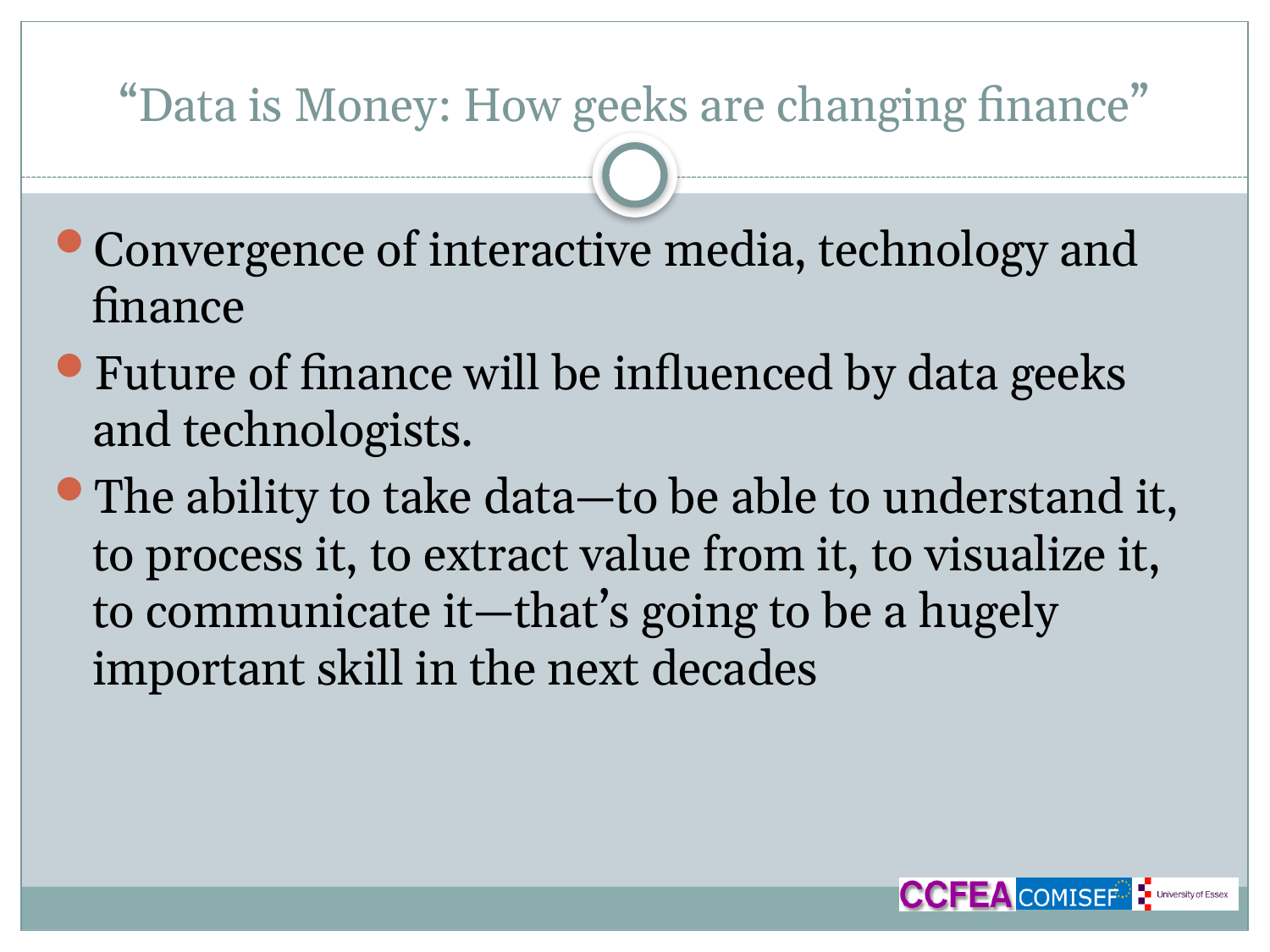

# “Data is Money: How geeks are changing finance”
Convergence of interactive media, technology and finance
Future of finance will be influenced by data geeks and technologists.
The ability to take data—to be able to understand it, to process it, to extract value from it, to visualize it, to communicate it—that’s going to be a hugely important skill in the next decades